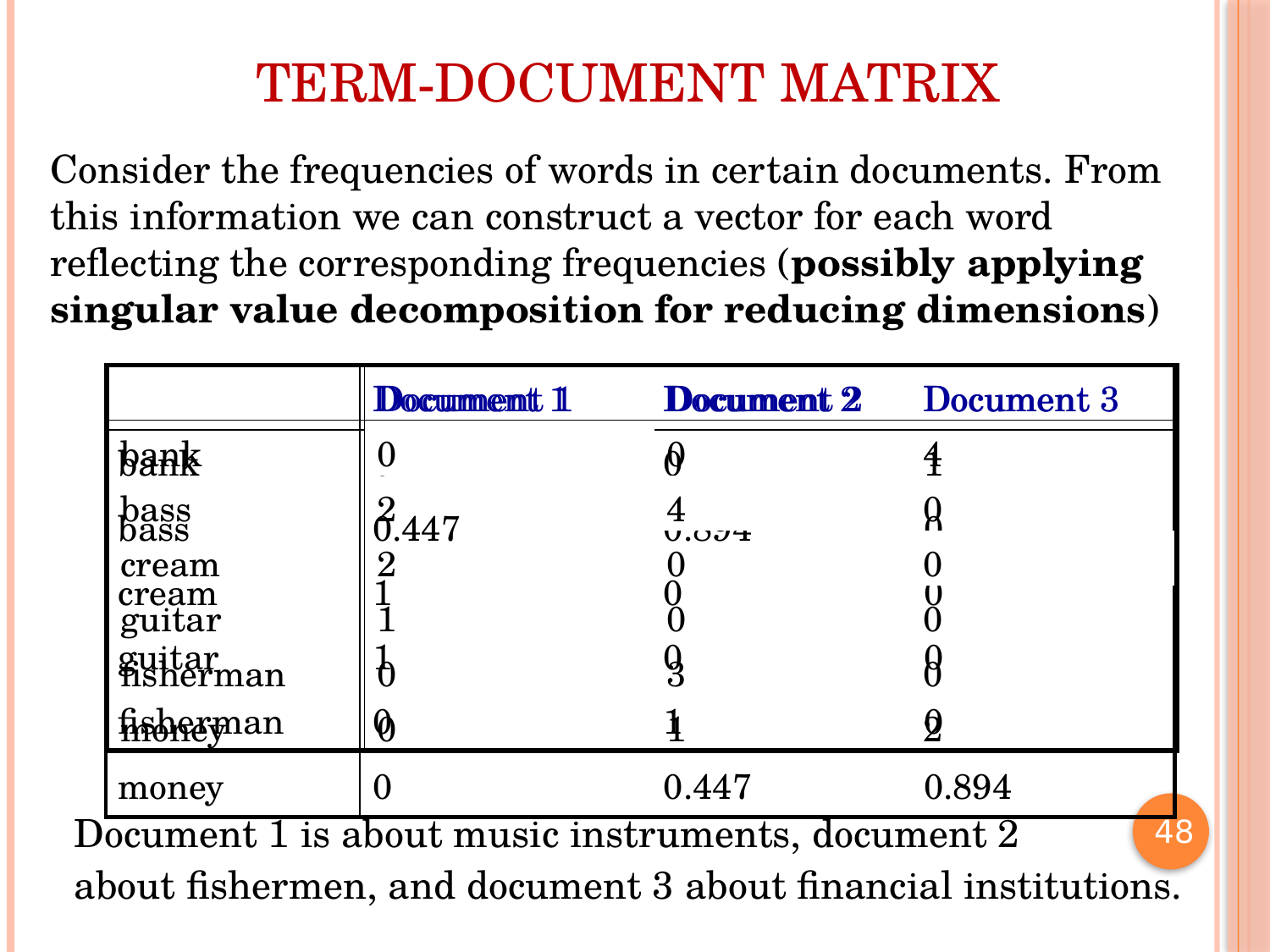

# Term-document matrix
	Consider the frequencies of words in certain documents. From this information we can construct a vector for each word reflecting the corresponding frequencies (possibly applying singular value decomposition for reducing dimensions)
|  | Document 1 | Document 2 | Document 3 |
| --- | --- | --- | --- |
| bank | 0 | 0 | 1 |
| bass | 0.447 | 0.894 | 0 |
| cream | 1 | 0 | 0 |
| guitar | 1 | 0 | 0 |
| fisherman | 0 | 1 | 0 |
| money | 0 | 0.447 | 0.894 |
|  | Document 1 | Document 2 | Document 3 |
| --- | --- | --- | --- |
| bank | 0 | 0 | 4 |
| bass | 2 | 4 | 0 |
| cream | 2 | 0 | 0 |
| guitar | 1 | 0 | 0 |
| fisherman | 0 | 3 | 0 |
| money | 0 | 1 | 2 |
 48
Document 1 is about music instruments, document 2
about fishermen, and document 3 about financial institutions.